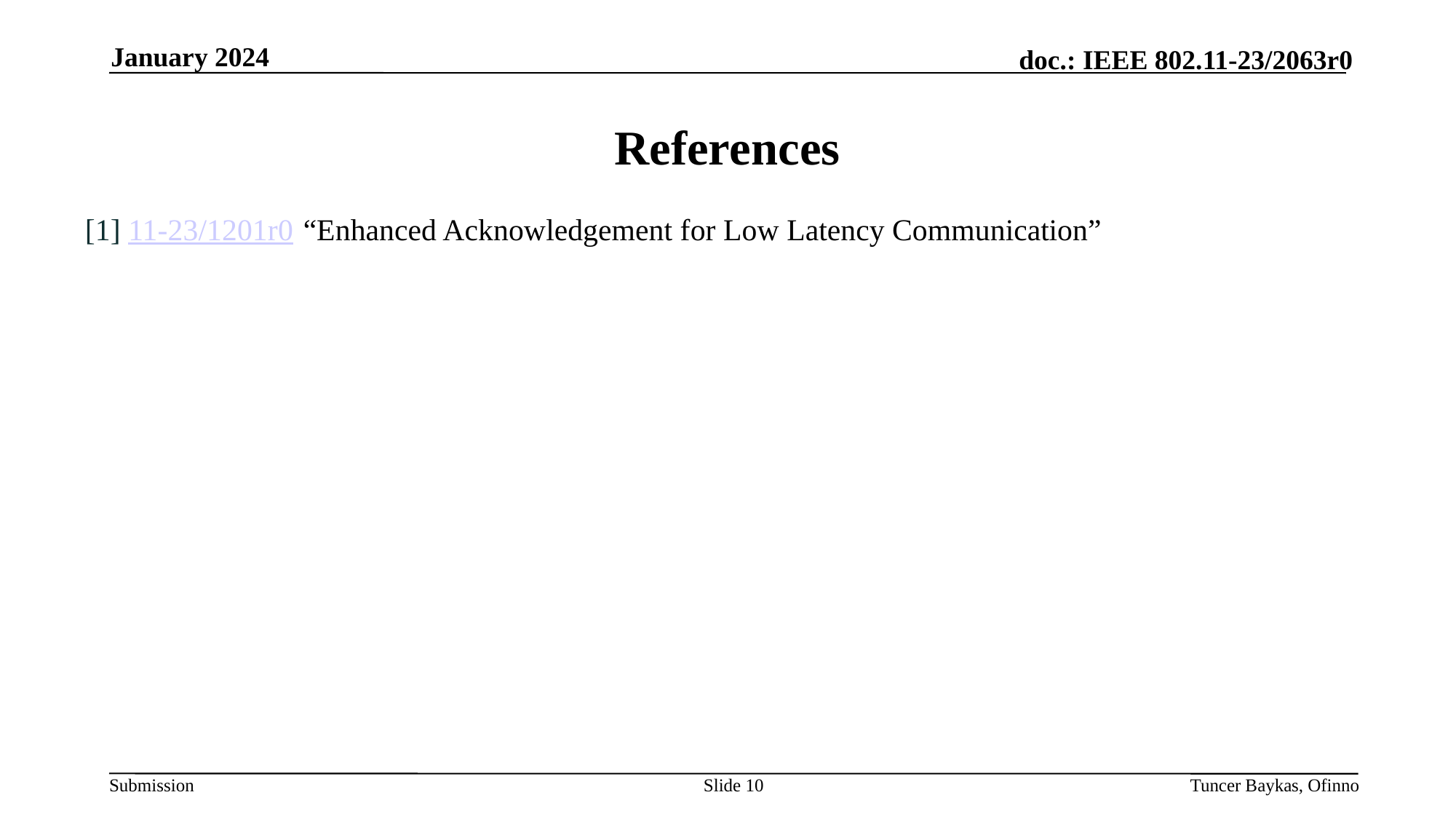

January 2024
# References
[1] 11-23/1201r0	“Enhanced Acknowledgement for Low Latency Communication”

Slide 10
Tuncer Baykas, Ofinno